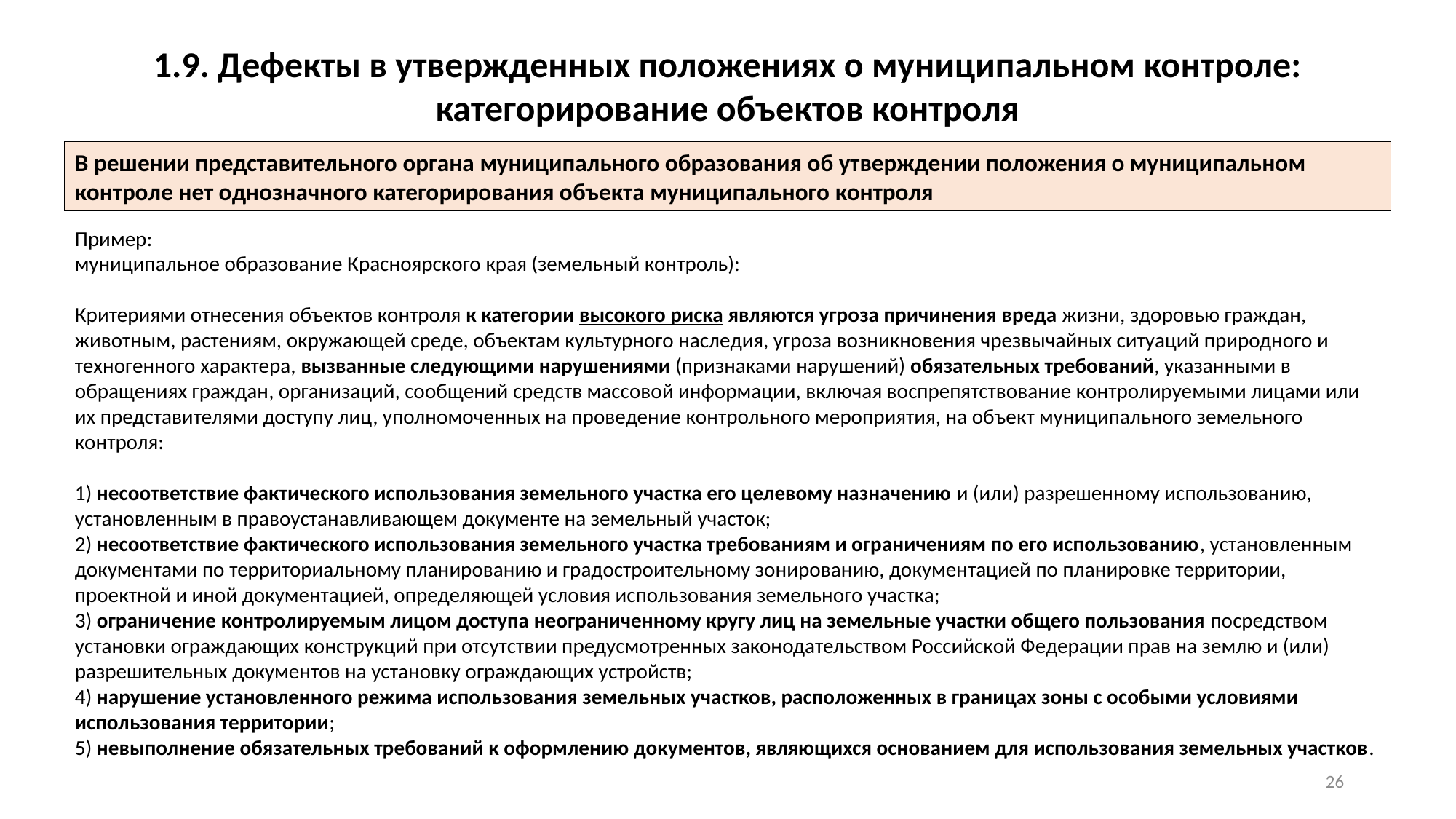

1.9. Дефекты в утвержденных положениях о муниципальном контроле:
категорирование объектов контроля
В решении представительного органа муниципального образования об утверждении положения о муниципальном контроле нет однозначного категорирования объекта муниципального контроля
Пример:
муниципальное образование Красноярского края (земельный контроль):

Критериями отнесения объектов контроля к категории высокого риска являются угроза причинения вреда жизни, здоровью граждан, животным, растениям, окружающей среде, объектам культурного наследия, угроза возникновения чрезвычайных ситуаций природного и техногенного характера, вызванные следующими нарушениями (признаками нарушений) обязательных требований, указанными в обращениях граждан, организаций, сообщений средств массовой информации, включая воспрепятствование контролируемыми лицами или их представителями доступу лиц, уполномоченных на проведение контрольного мероприятия, на объект муниципального земельного контроля:

1) несоответствие фактического использования земельного участка его целевому назначению и (или) разрешенному использованию, установленным в правоустанавливающем документе на земельный участок;
2) несоответствие фактического использования земельного участка требованиям и ограничениям по его использованию, установленным документами по территориальному планированию и градостроительному зонированию, документацией по планировке территории, проектной и иной документацией, определяющей условия использования земельного участка;
3) ограничение контролируемым лицом доступа неограниченному кругу лиц на земельные участки общего пользования посредством установки ограждающих конструкций при отсутствии предусмотренных законодательством Российской Федерации прав на землю и (или) разрешительных документов на установку ограждающих устройств;
4) нарушение установленного режима использования земельных участков, расположенных в границах зоны с особыми условиями использования территории;
5) невыполнение обязательных требований к оформлению документов, являющихся основанием для использования земельных участков.
26